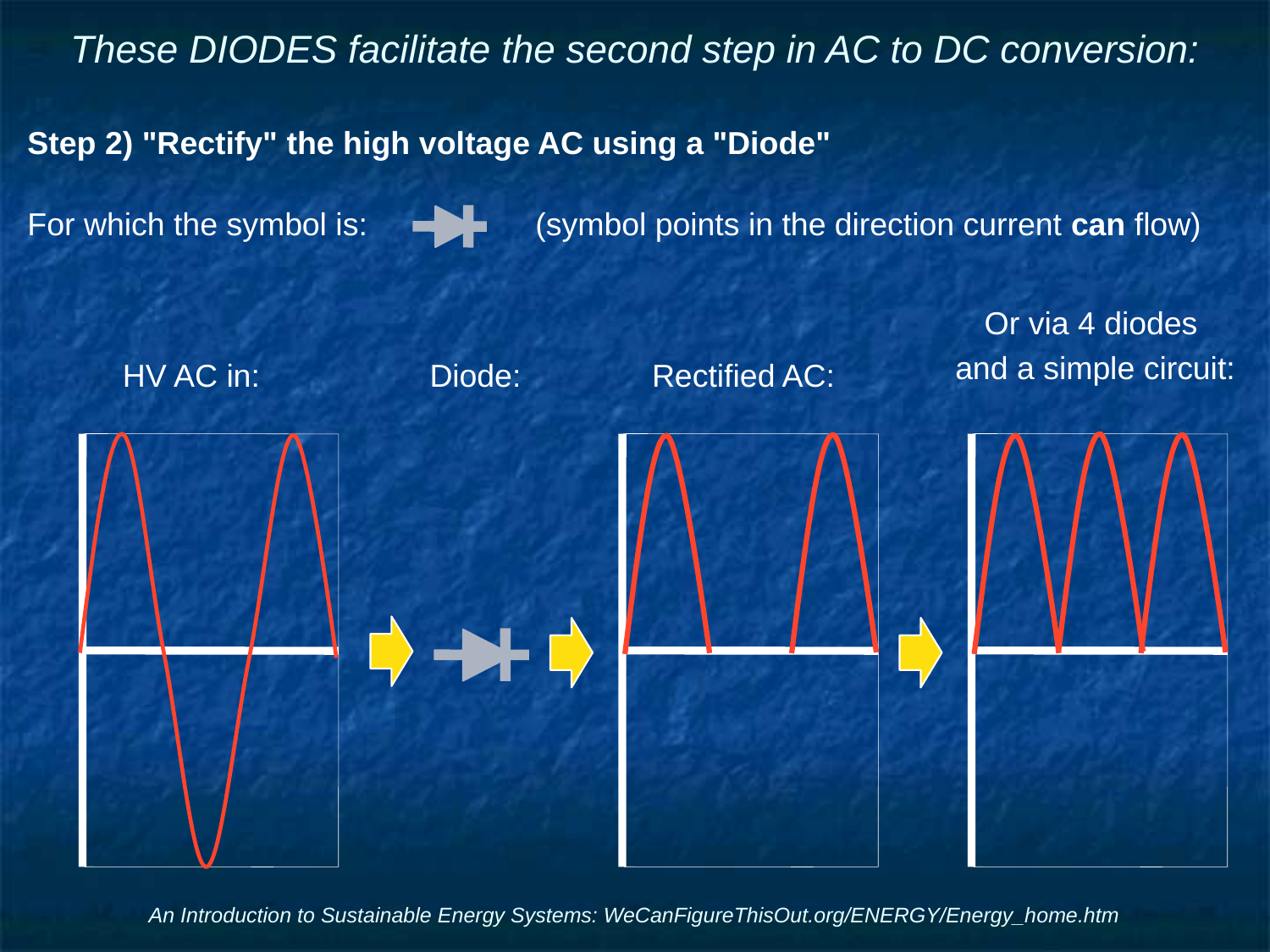

# These DIODES facilitate the second step in AC to DC conversion:
Step 2) "Rectify" the high voltage AC using a "Diode"

For which the symbol is:		(symbol points in the direction current can flow)

Or via 4 diodes
and a simple circuit:
HV AC in:
Diode:
Rectified AC:

An Introduction to Sustainable Energy Systems: WeCanFigureThisOut.org/ENERGY/Energy_home.htm